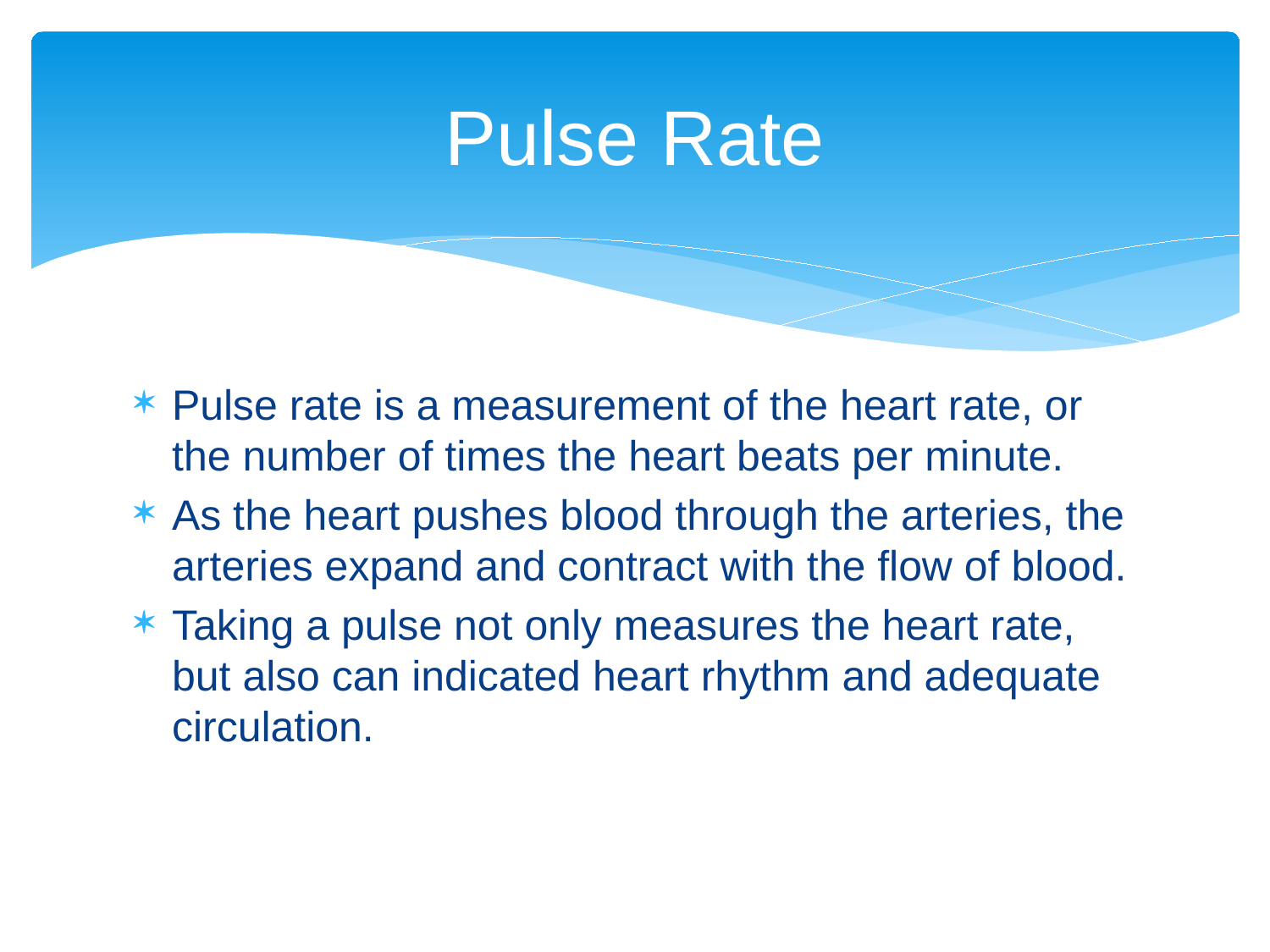

# Pulse Rate
Pulse rate is a measurement of the heart rate, or the number of times the heart beats per minute.
As the heart pushes blood through the arteries, the arteries expand and contract with the flow of blood.
Taking a pulse not only measures the heart rate, but also can indicated heart rhythm and adequate circulation.